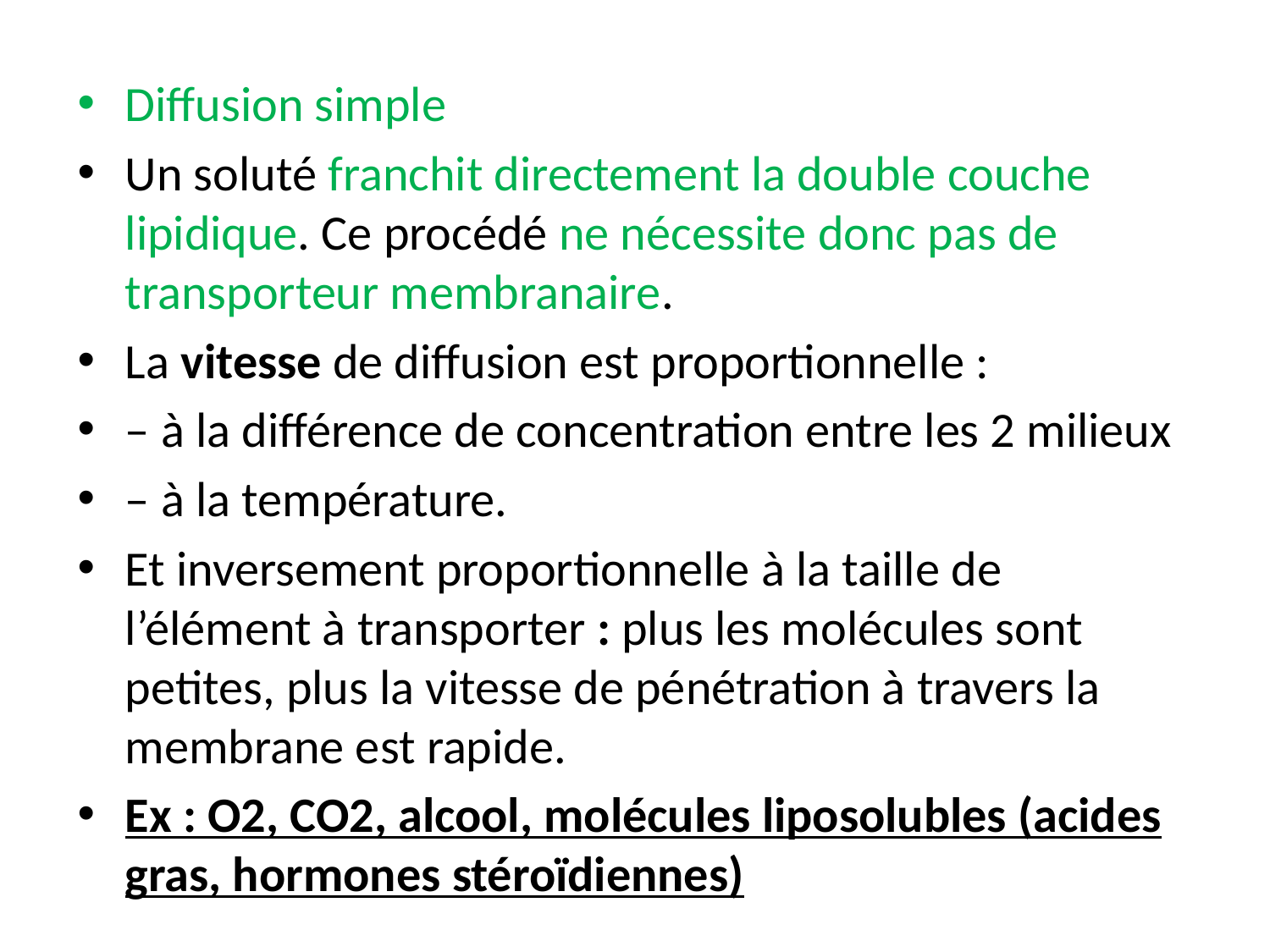

Diffusion simple
Un soluté franchit directement la double couche lipidique. Ce procédé ne nécessite donc pas de transporteur membranaire.
La vitesse de diffusion est proportionnelle :
– à la différence de concentration entre les 2 milieux
– à la température.
Et inversement proportionnelle à la taille de l’élément à transporter : plus les molécules sont petites, plus la vitesse de pénétration à travers la membrane est rapide.
Ex : O2, CO2, alcool, molécules liposolubles (acides gras, hormones stéroïdiennes)